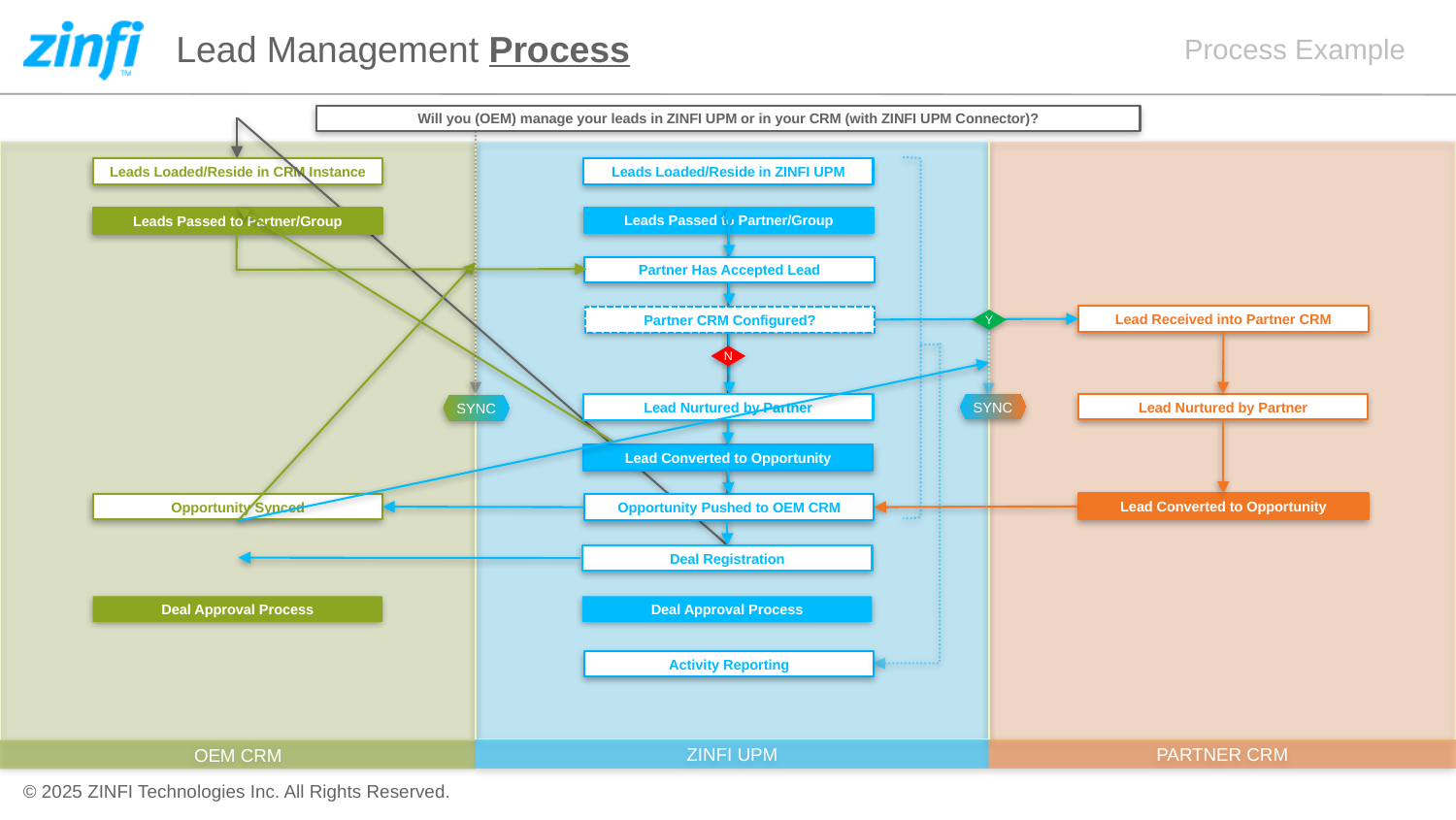

Lead Management Process
Process Example
Will you (OEM) manage your leads in ZINFI UPM or in your CRM (with ZINFI UPM Connector)?

Leads Loaded/Reside in CRM Instance
Leads Loaded/Reside in ZINFI UPM
Leads Passed to Partner/Group
Leads Passed to Partner/Group
Partner Has Accepted Lead
Lead Received into Partner CRM
Partner CRM Configured?
Y
N
SYNC
Lead Nurtured by Partner
Lead Nurtured by Partner
SYNC
Lead Converted to Opportunity
Lead Converted to Opportunity
Opportunity Synced
Opportunity Pushed to OEM CRM
Deal Registration
Deal Approval Process
Deal Approval Process
Activity Reporting
ZINFI UPM
PARTNER CRM
OEM CRM